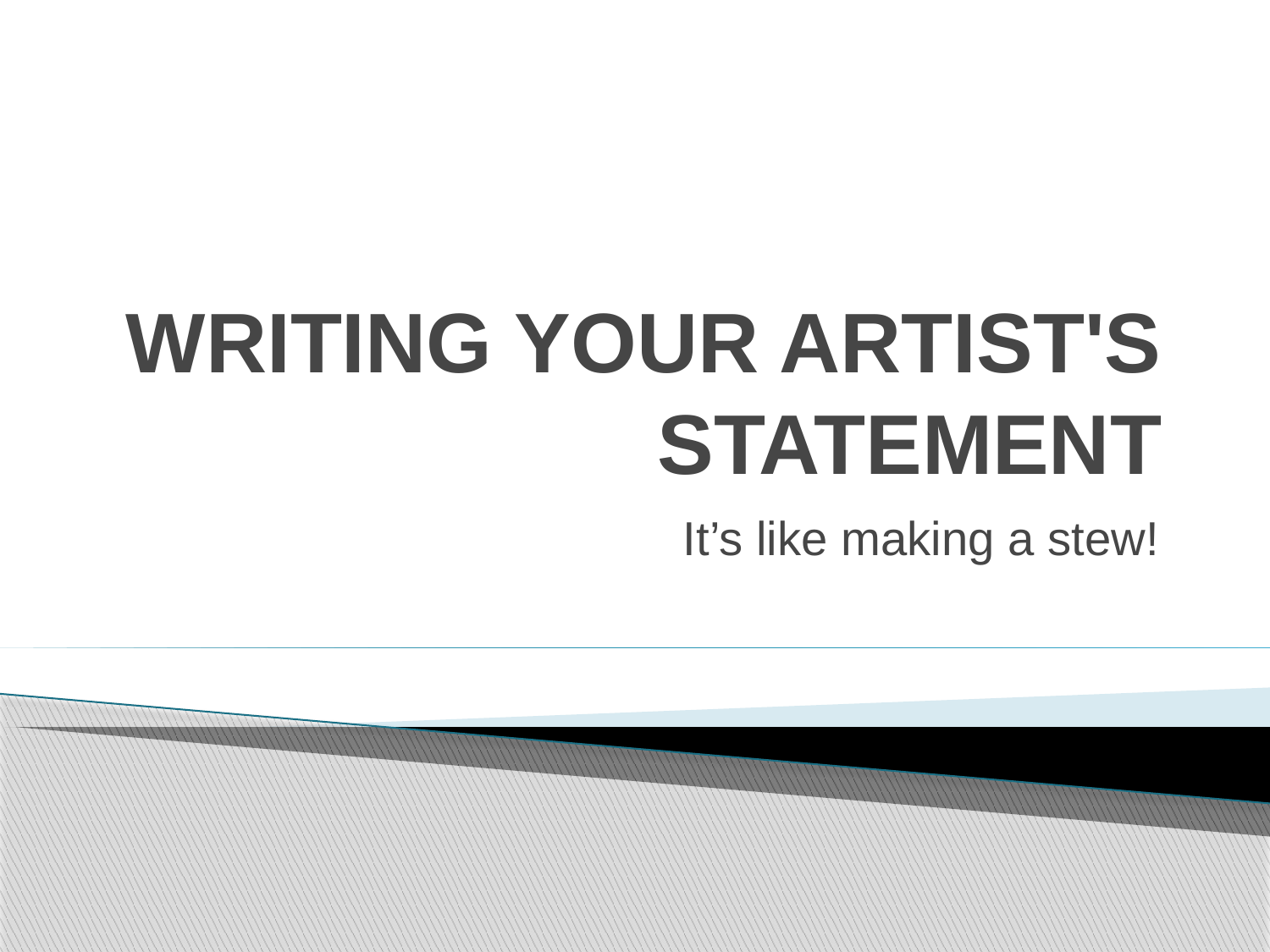

# WRITING YOUR ARTIST'S STATEMENT
It’s like making a stew!